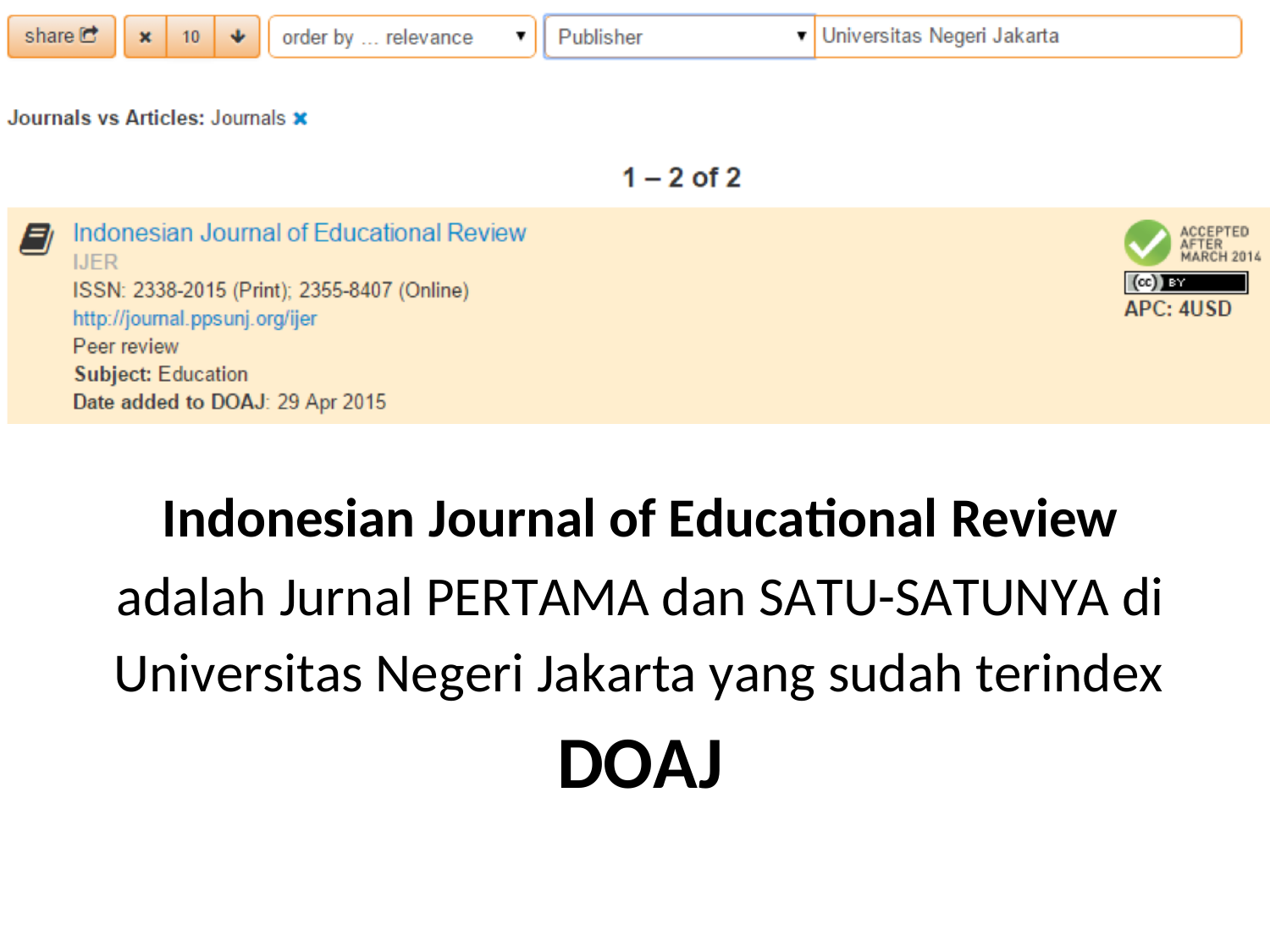

Indonesian Journal of Educational Review
adalah Jurnal PERTAMA dan SATU-SATUNYA di
Universitas Negeri Jakarta yang sudah terindex
DOAJ